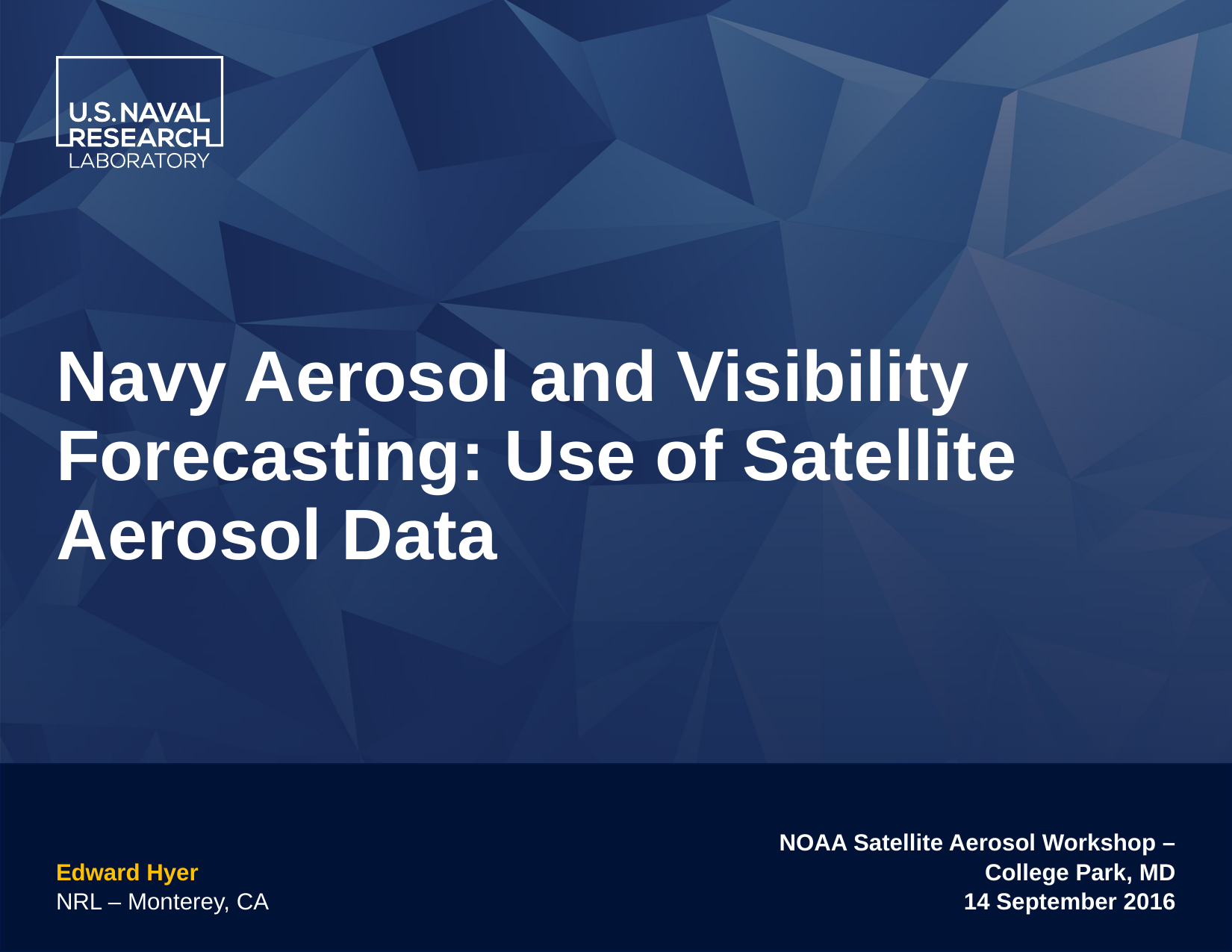

# Navy Aerosol and Visibility Forecasting: Use of Satellite Aerosol Data
Edward Hyer
NRL – Monterey, CA
NOAA Satellite Aerosol Workshop – College Park, MD
14 September 2016